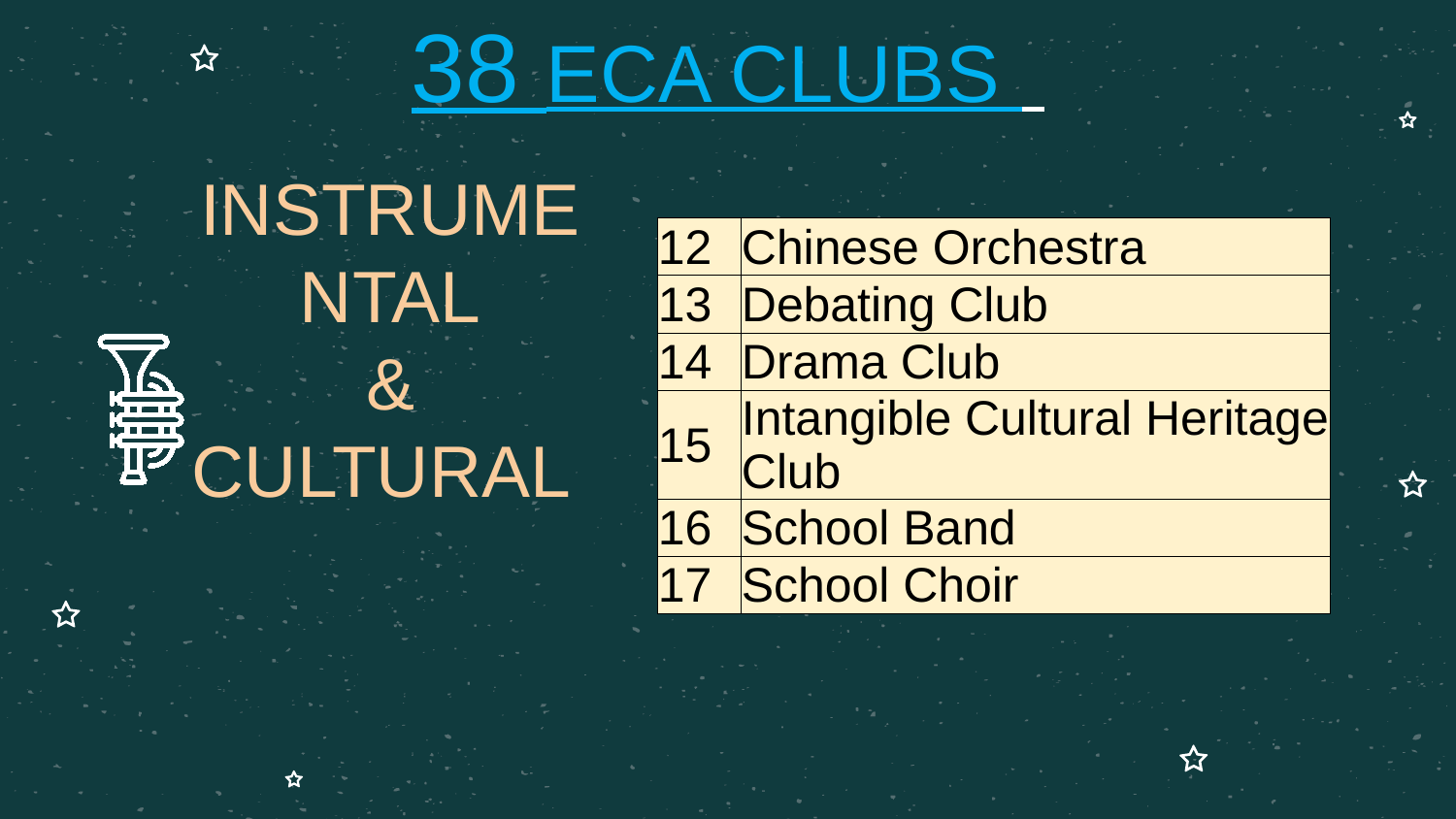

38 ECA CLUBS
| 12 | Chinese Orchestra |
| --- | --- |
| 13 | Debating Club |
| 14 | Drama Club |
| 15 | Intangible Cultural Heritage Club |
| 16 | School Band |
| 17 | School Choir |

INSTRUMENTAL
& CULTURAL